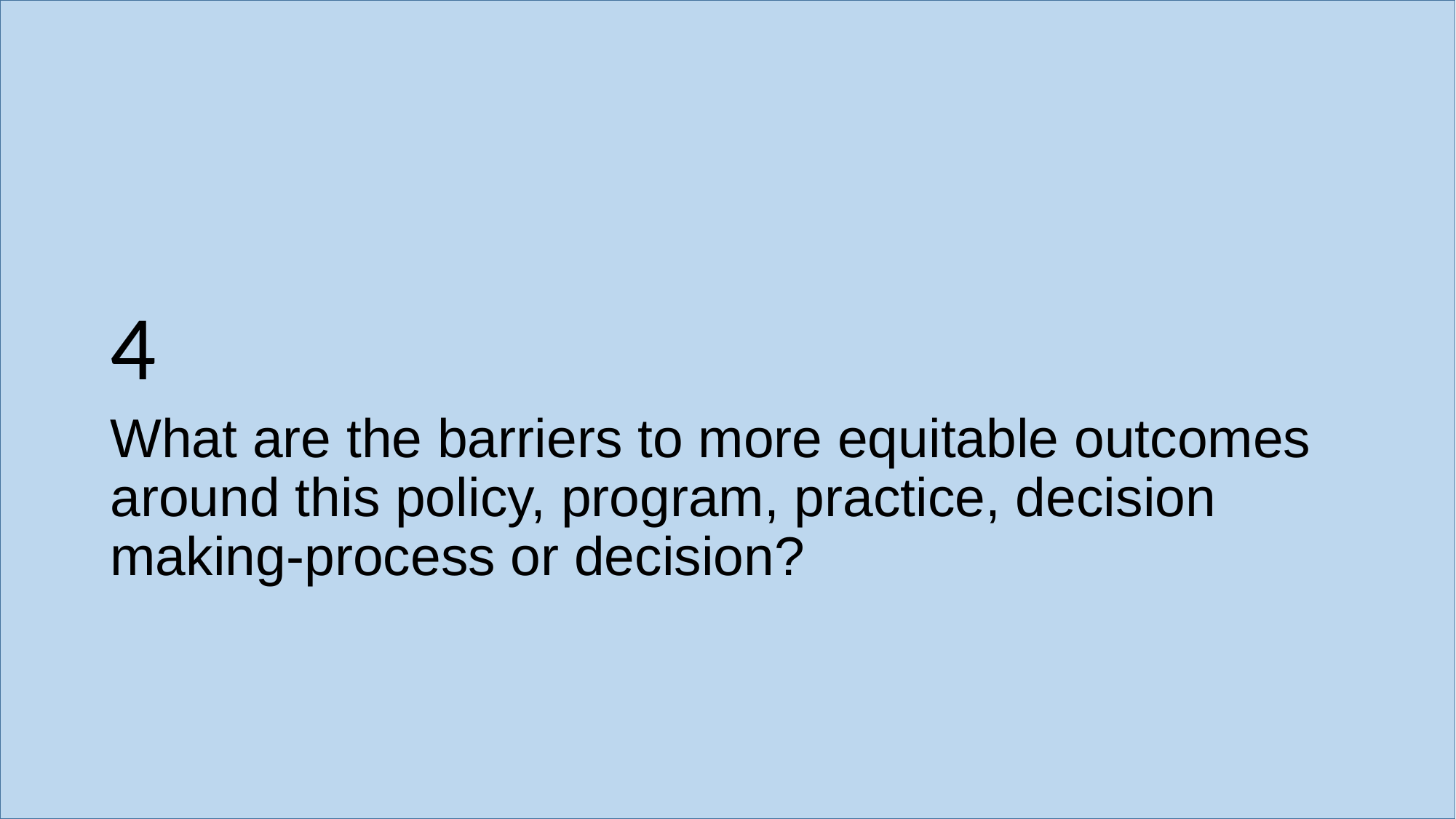

# 4
What are the barriers to more equitable outcomes around this policy, program, practice, decision making-process or decision?